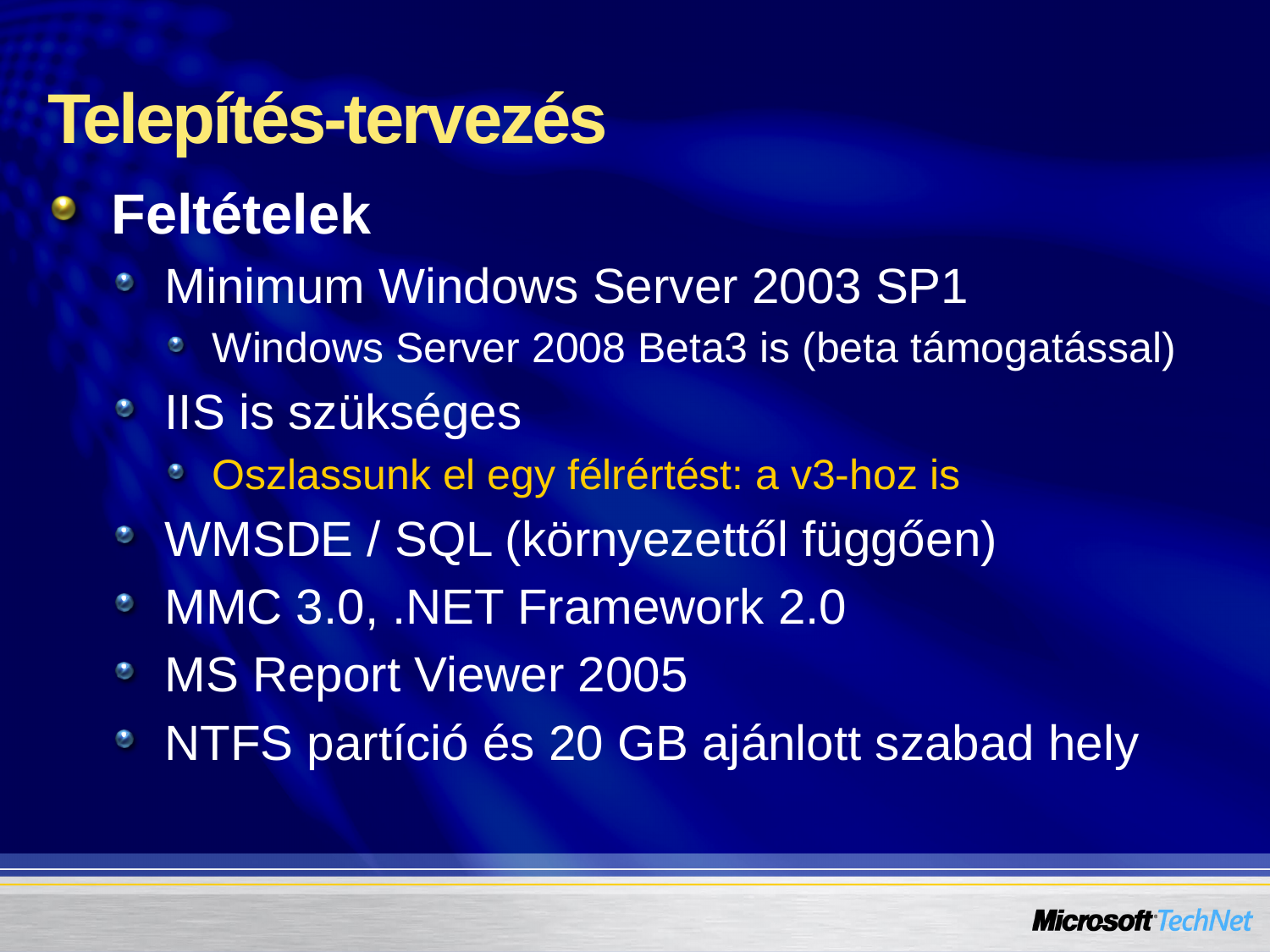

# Telepítés-tervezés
Feltételek
Minimum Windows Server 2003 SP1
Windows Server 2008 Beta3 is (beta támogatással)
IIS is szükséges
Oszlassunk el egy félrértést: a v3-hoz is
WMSDE / SQL (környezettől függően)
MMC 3.0, .NET Framework 2.0
MS Report Viewer 2005
NTFS partíció és 20 GB ajánlott szabad hely